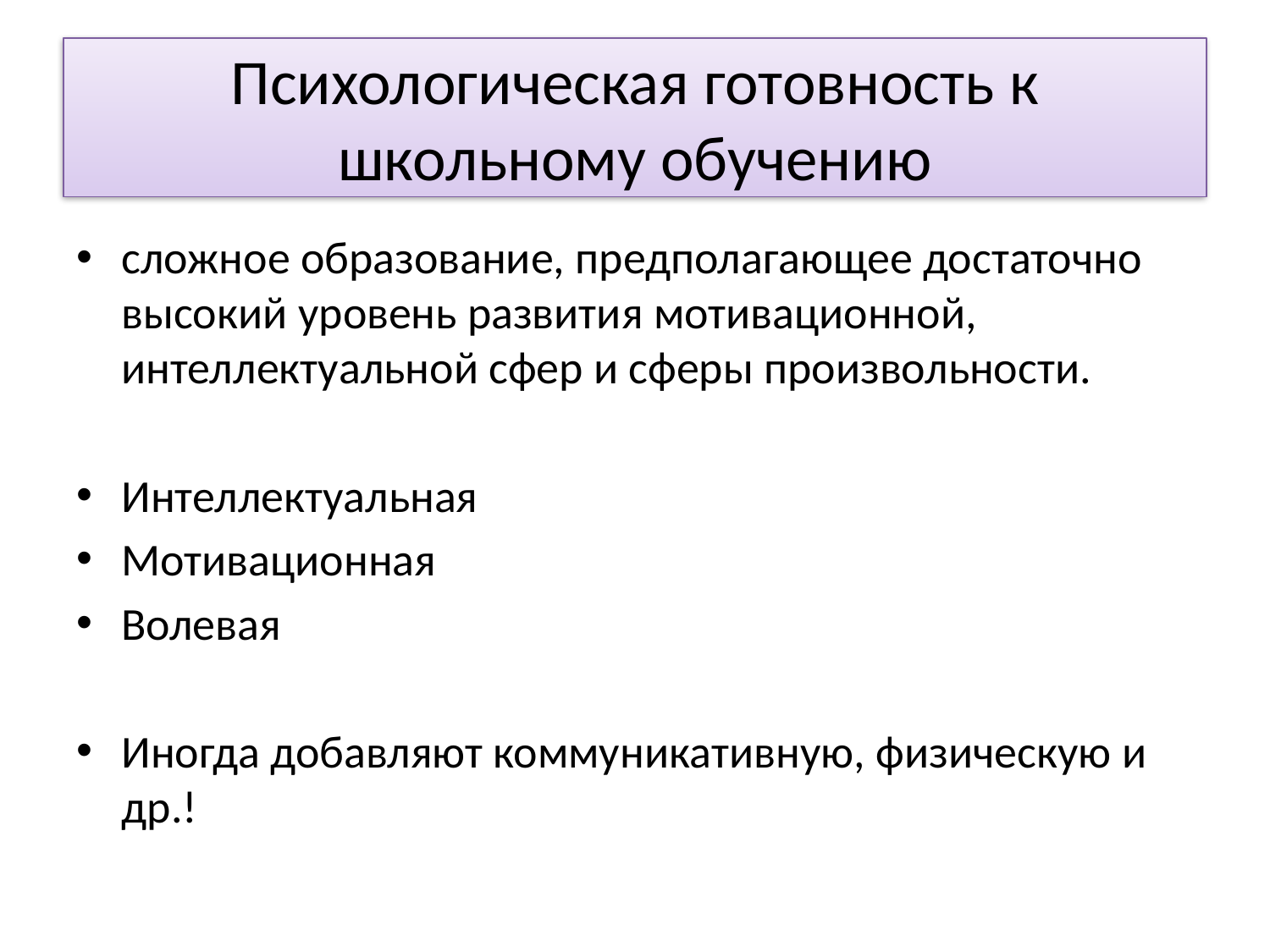

# Психологическая готовность к школьному обучению
сложное образование, предполагающее достаточно высокий уровень развития мотивационной, интеллектуальной сфер и сферы произвольности.

Интеллектуальная
Мотивационная
Волевая

Иногда добавляют коммуникативную, физическую и др.!